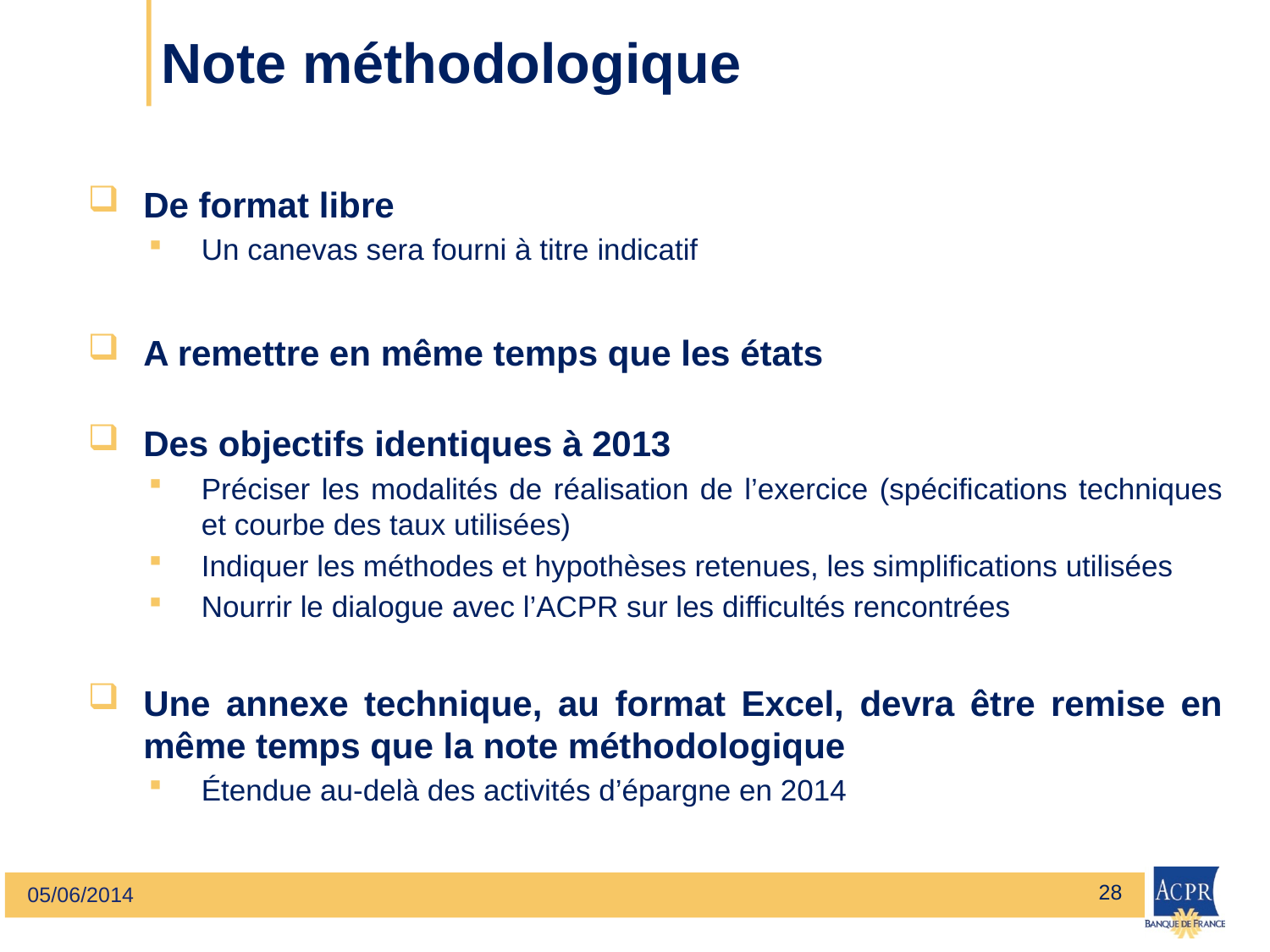

# Note méthodologique
De format libre
Un canevas sera fourni à titre indicatif

A remettre en même temps que les états

Des objectifs identiques à 2013
Préciser les modalités de réalisation de l’exercice (spécifications techniques et courbe des taux utilisées)
Indiquer les méthodes et hypothèses retenues, les simplifications utilisées
Nourrir le dialogue avec l’ACPR sur les difficultés rencontrées

Une annexe technique, au format Excel, devra être remise en même temps que la note méthodologique
Étendue au-delà des activités d’épargne en 2014

28
05/06/2014